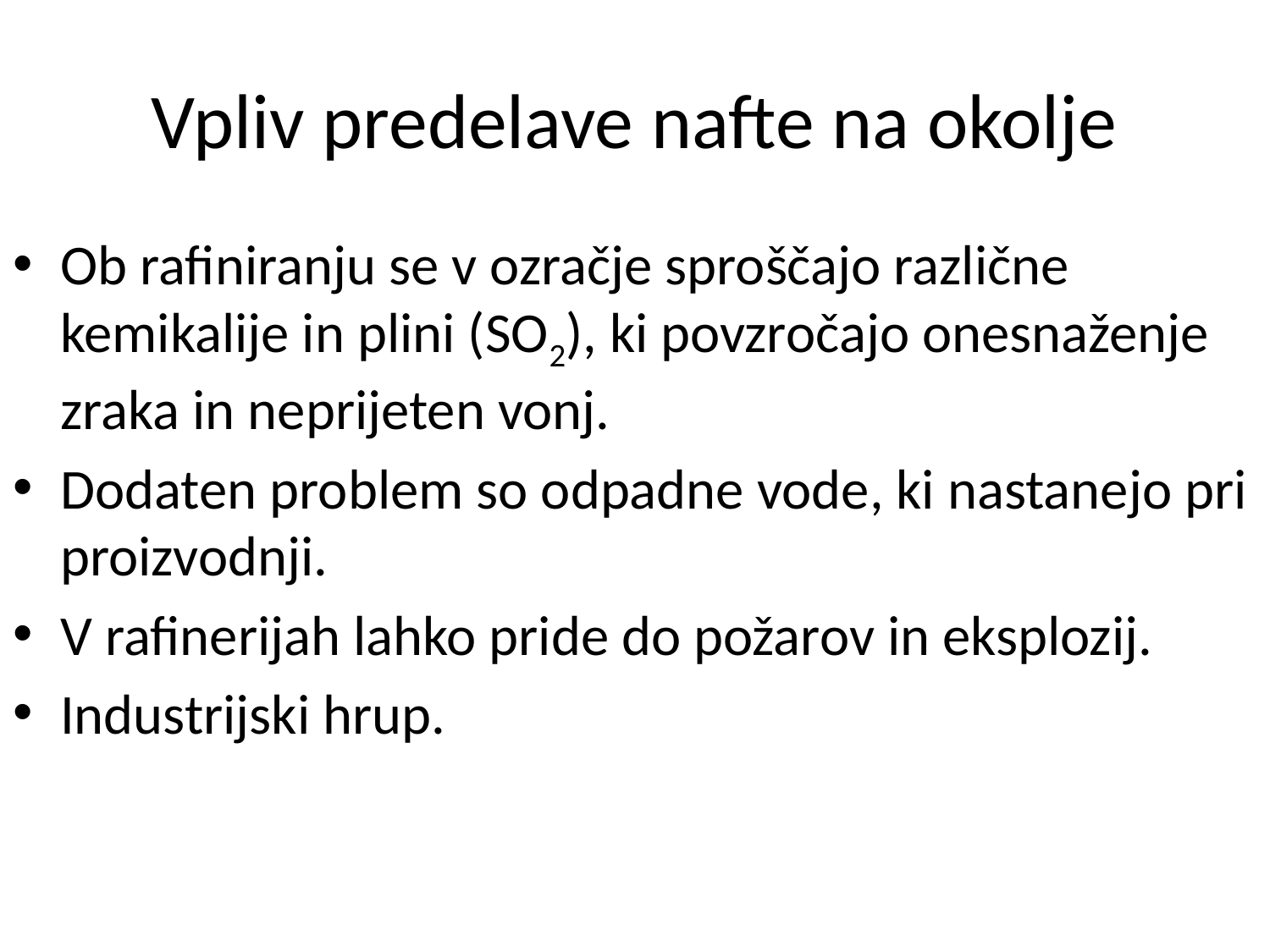

# Vpliv predelave nafte na okolje
Ob rafiniranju se v ozračje sproščajo različne kemikalije in plini (SO2), ki povzročajo onesnaženje zraka in neprijeten vonj.
Dodaten problem so odpadne vode, ki nastanejo pri proizvodnji.
V rafinerijah lahko pride do požarov in eksplozij.
Industrijski hrup.